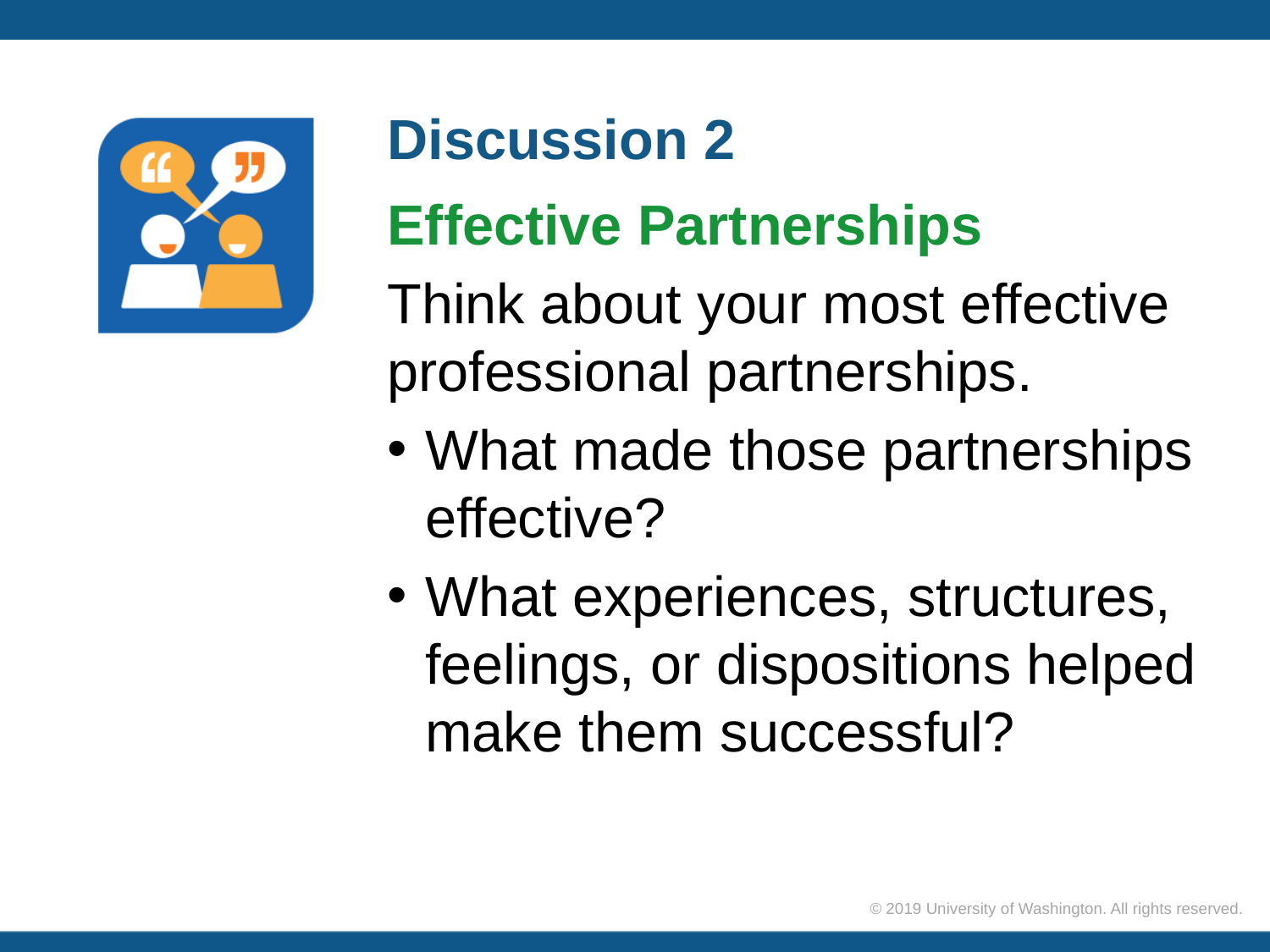

# Discussion 2
Effective Partnerships
Think about your most effective professional partnerships.
What made those partnerships effective?
What experiences, structures, feelings, or dispositions helped make them successful?